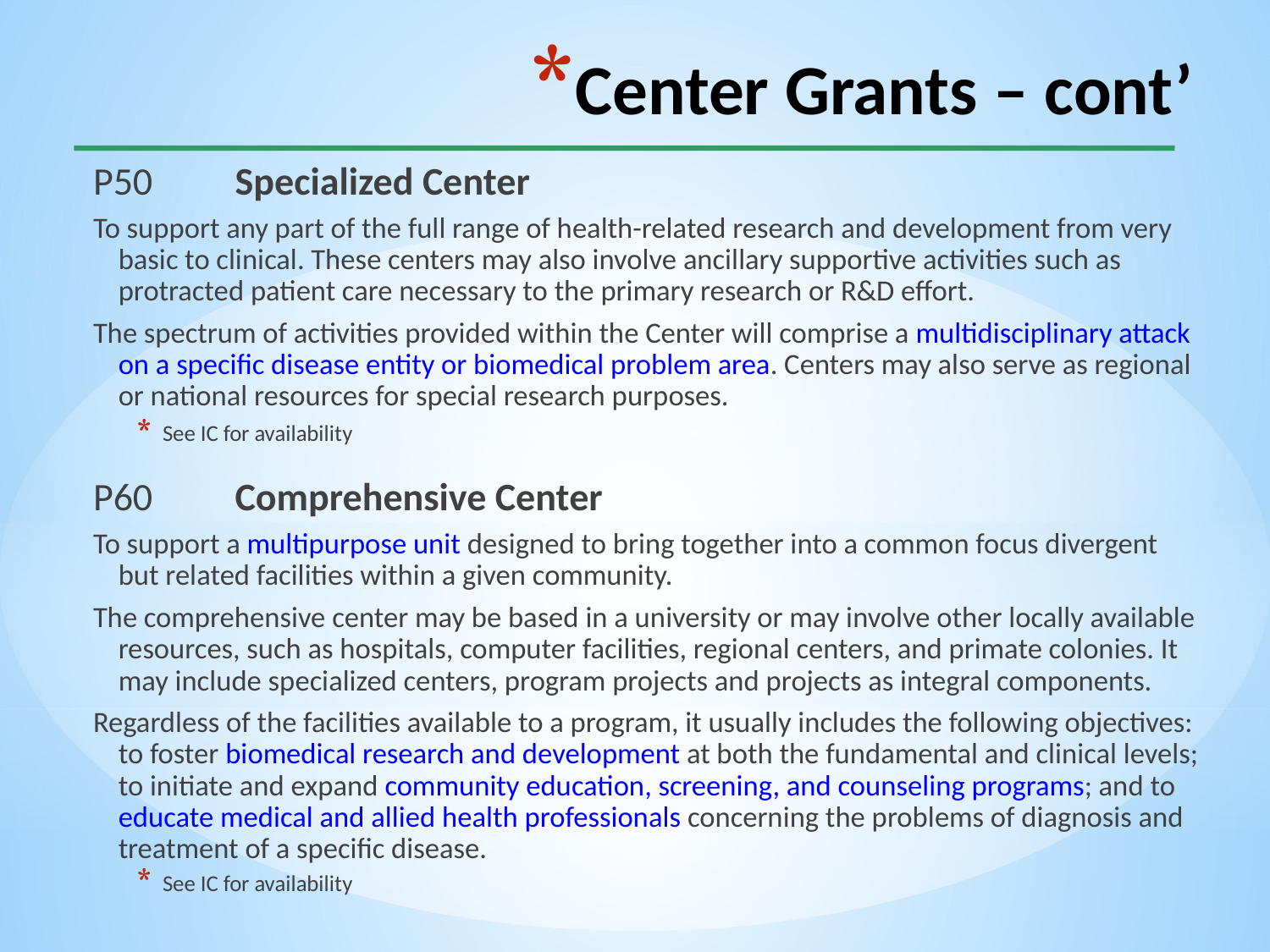

# Center Grants – cont’

P50 	Specialized Center
To support any part of the full range of health-related research and development from very basic to clinical. These centers may also involve ancillary supportive activities such as protracted patient care necessary to the primary research or R&D effort.
The spectrum of activities provided within the Center will comprise a multidisciplinary attack on a specific disease entity or biomedical problem area. Centers may also serve as regional or national resources for special research purposes.
See IC for availability

P60 	Comprehensive Center
To support a multipurpose unit designed to bring together into a common focus divergent but related facilities within a given community.
The comprehensive center may be based in a university or may involve other locally available resources, such as hospitals, computer facilities, regional centers, and primate colonies. It may include specialized centers, program projects and projects as integral components.
Regardless of the facilities available to a program, it usually includes the following objectives: to foster biomedical research and development at both the fundamental and clinical levels; to initiate and expand community education, screening, and counseling programs; and to educate medical and allied health professionals concerning the problems of diagnosis and treatment of a specific disease.
See IC for availability